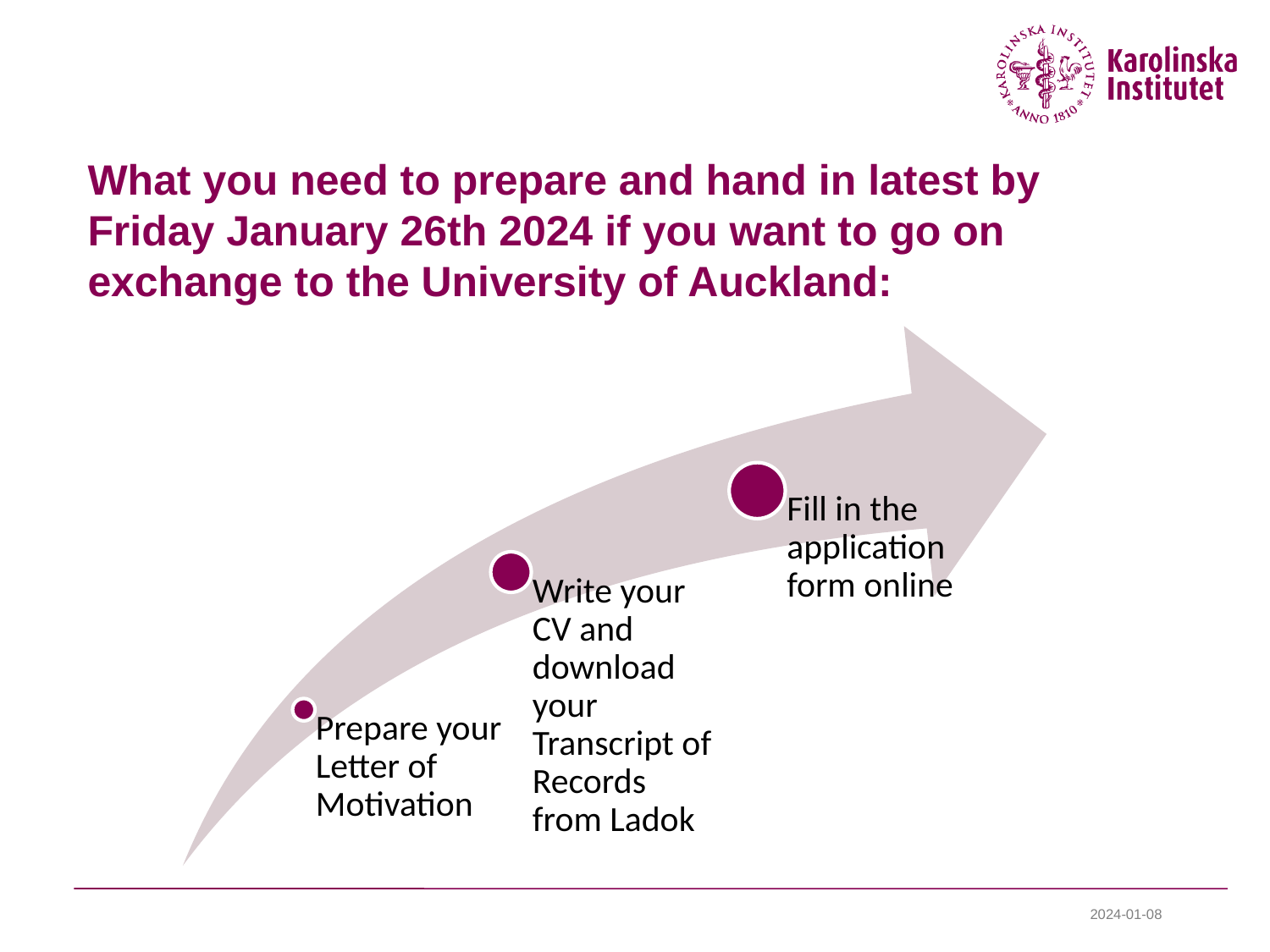

# What you need to prepare and hand in latest by Friday January 26th 2024 if you want to go on exchange to the University of Auckland:
Prepare your Letter of Motivation
Write your CV and download your Transcript of Records from Ladok
Fill in the application form online
2024-01-08